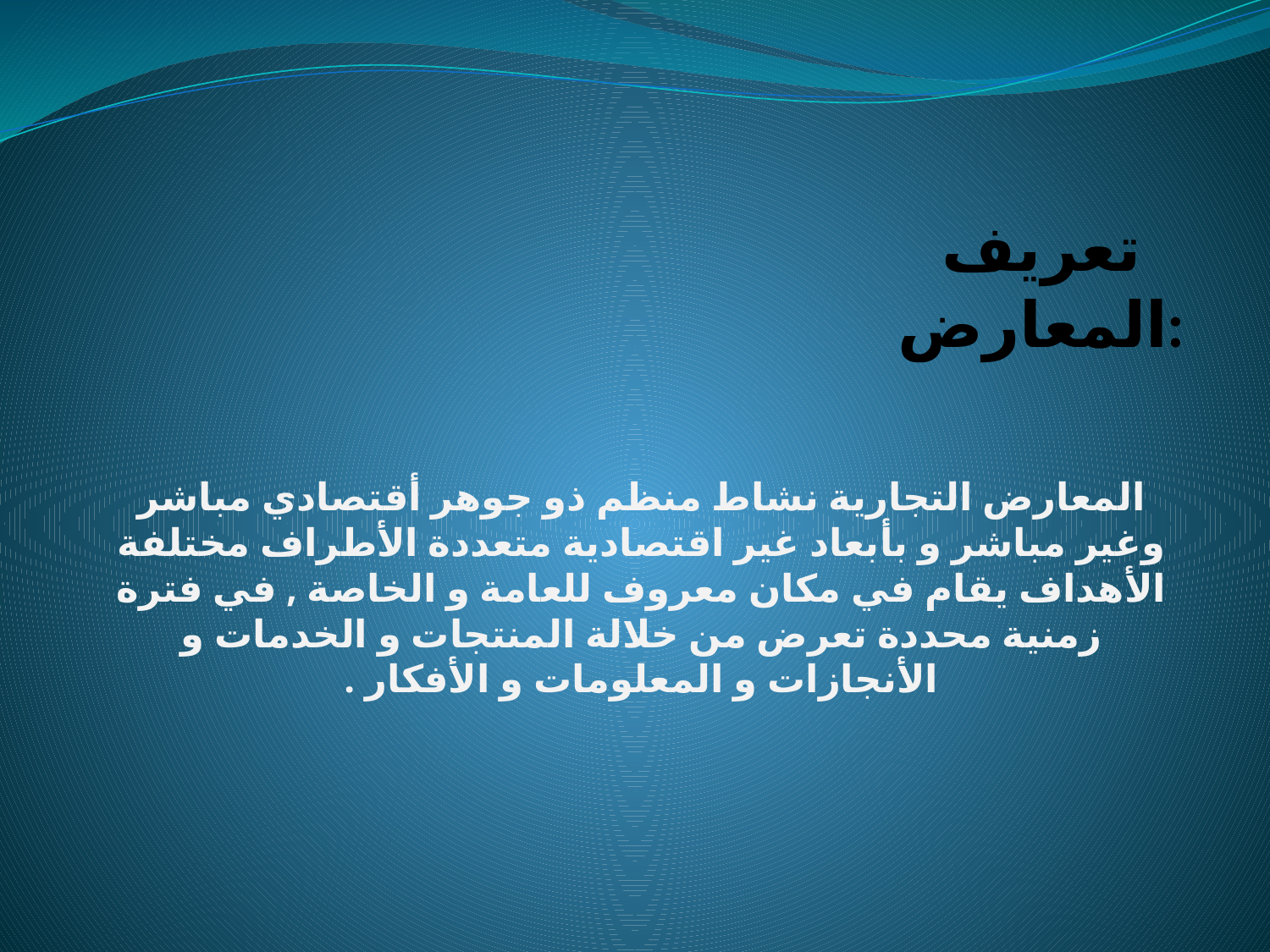

# تعريف المعارض:
المعارض التجارية نشاط منظم ذو جوهر أقتصادي مباشر وغير مباشر و بأبعاد غير اقتصادية متعددة الأطراف مختلفة الأهداف يقام في مكان معروف للعامة و الخاصة , في فترة زمنية محددة تعرض من خلالة المنتجات و الخدمات و الأنجازات و المعلومات و الأفكار .